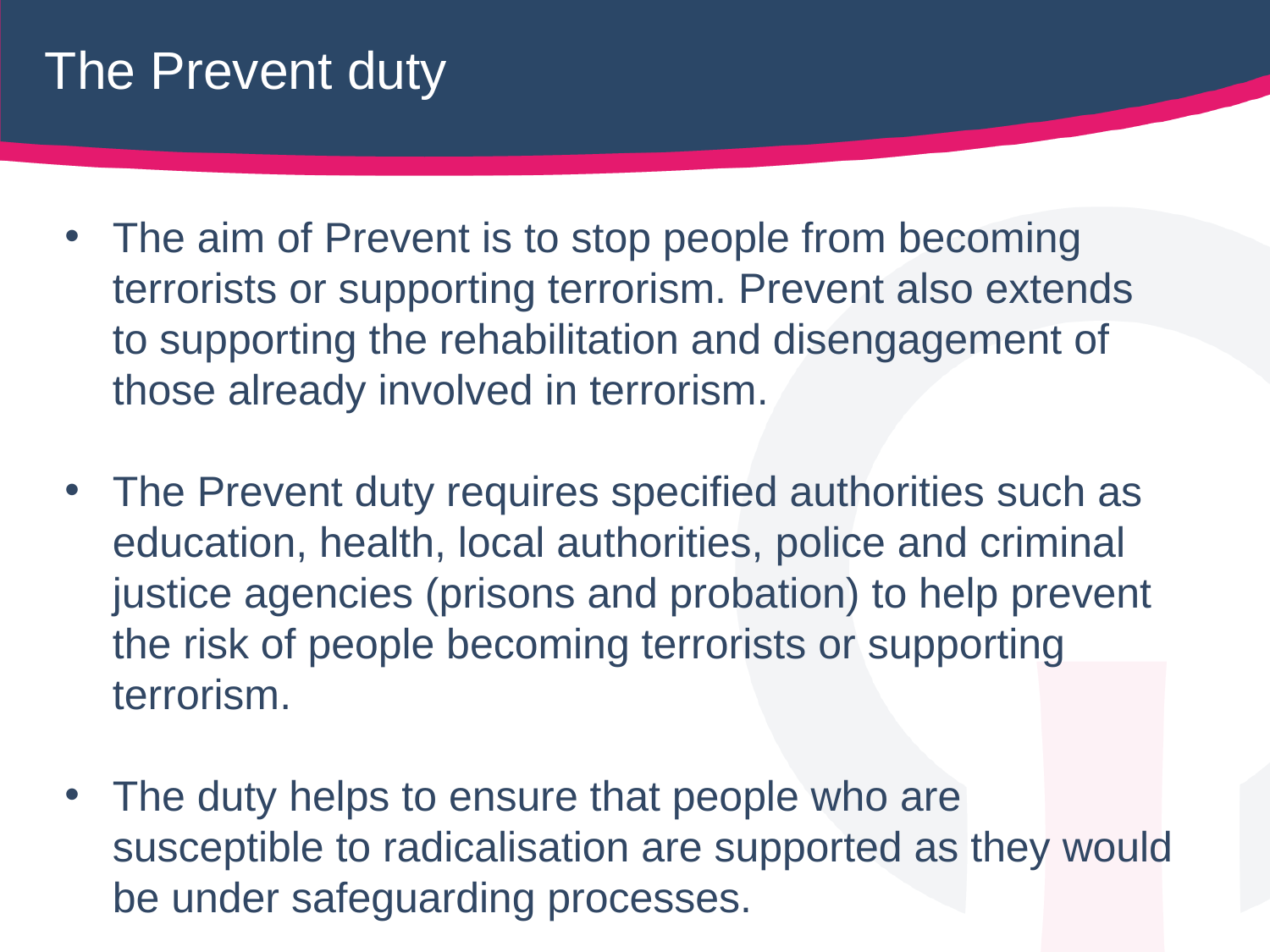

# The Prevent duty
The aim of Prevent is to stop people from becoming terrorists or supporting terrorism. Prevent also extends to supporting the rehabilitation and disengagement of those already involved in terrorism.

The Prevent duty requires specified authorities such as education, health, local authorities, police and criminal justice agencies (prisons and probation) to help prevent the risk of people becoming terrorists or supporting terrorism.

The duty helps to ensure that people who are susceptible to radicalisation are supported as they would be under safeguarding processes.